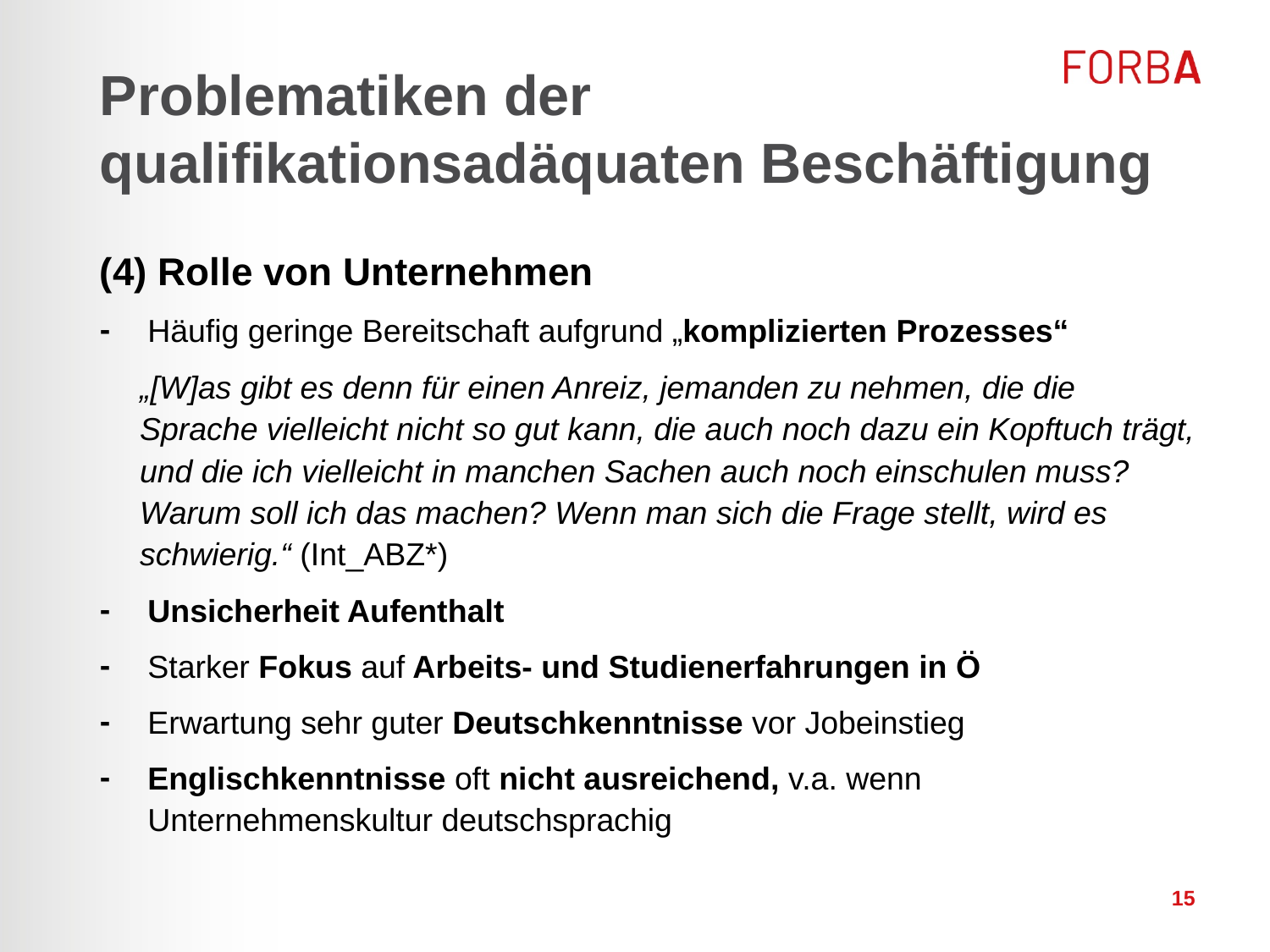

# Problematiken der qualifikationsadäquaten Beschäftigung
(4) Rolle von Unternehmen
Häufig geringe Bereitschaft aufgrund „komplizierten Prozesses“
„[W]as gibt es denn für einen Anreiz, jemanden zu nehmen, die die Sprache vielleicht nicht so gut kann, die auch noch dazu ein Kopftuch trägt, und die ich vielleicht in manchen Sachen auch noch einschulen muss? Warum soll ich das machen? Wenn man sich die Frage stellt, wird es schwierig.“ (Int_ABZ*)
Unsicherheit Aufenthalt
Starker Fokus auf Arbeits- und Studienerfahrungen in Ö
Erwartung sehr guter Deutschkenntnisse vor Jobeinstieg
Englischkenntnisse oft nicht ausreichend, v.a. wenn Unternehmenskultur deutschsprachig